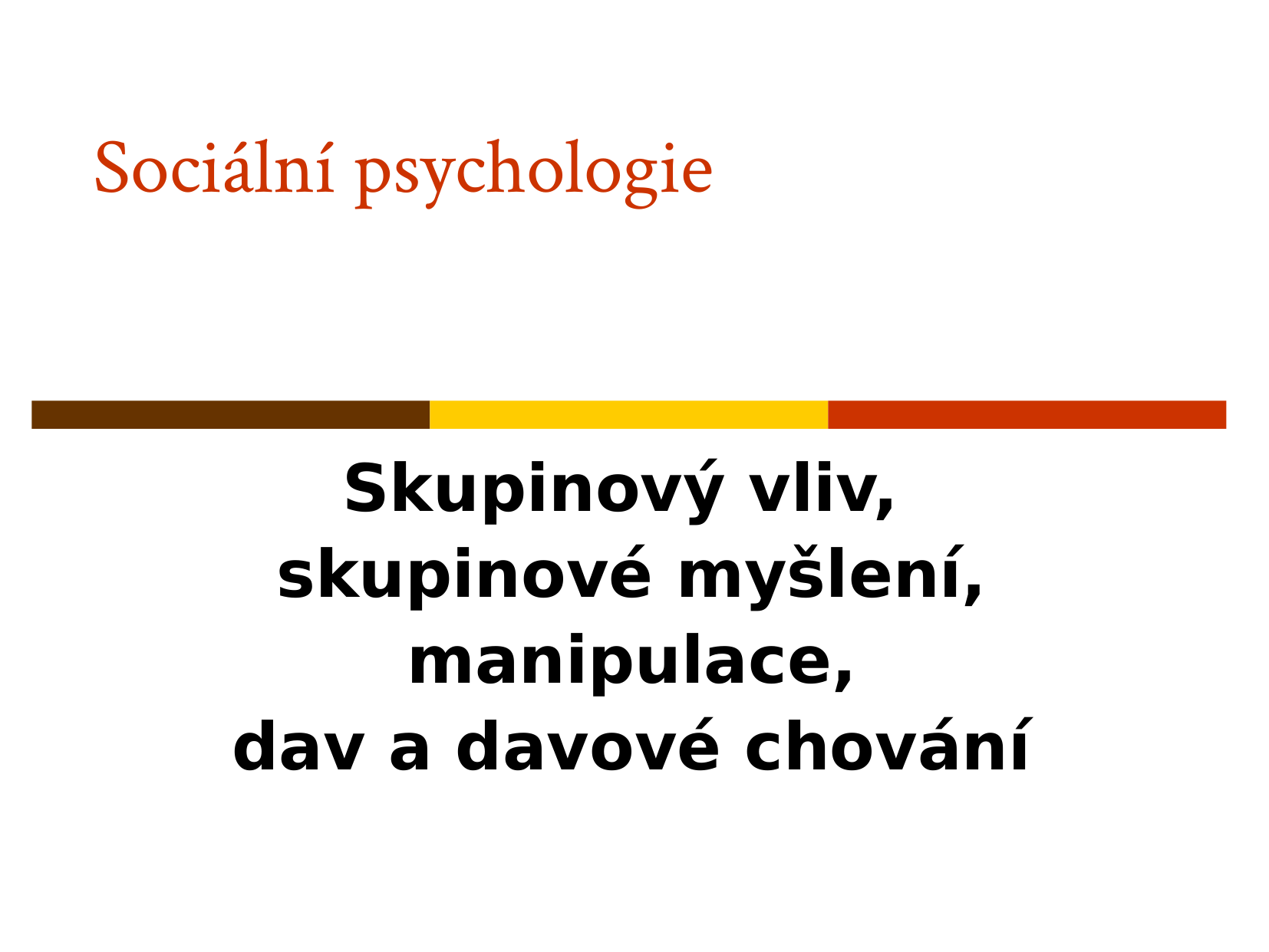

# Sociální psychologie
Skupinový vliv,
skupinové myšlení,
manipulace,
dav a davové chování